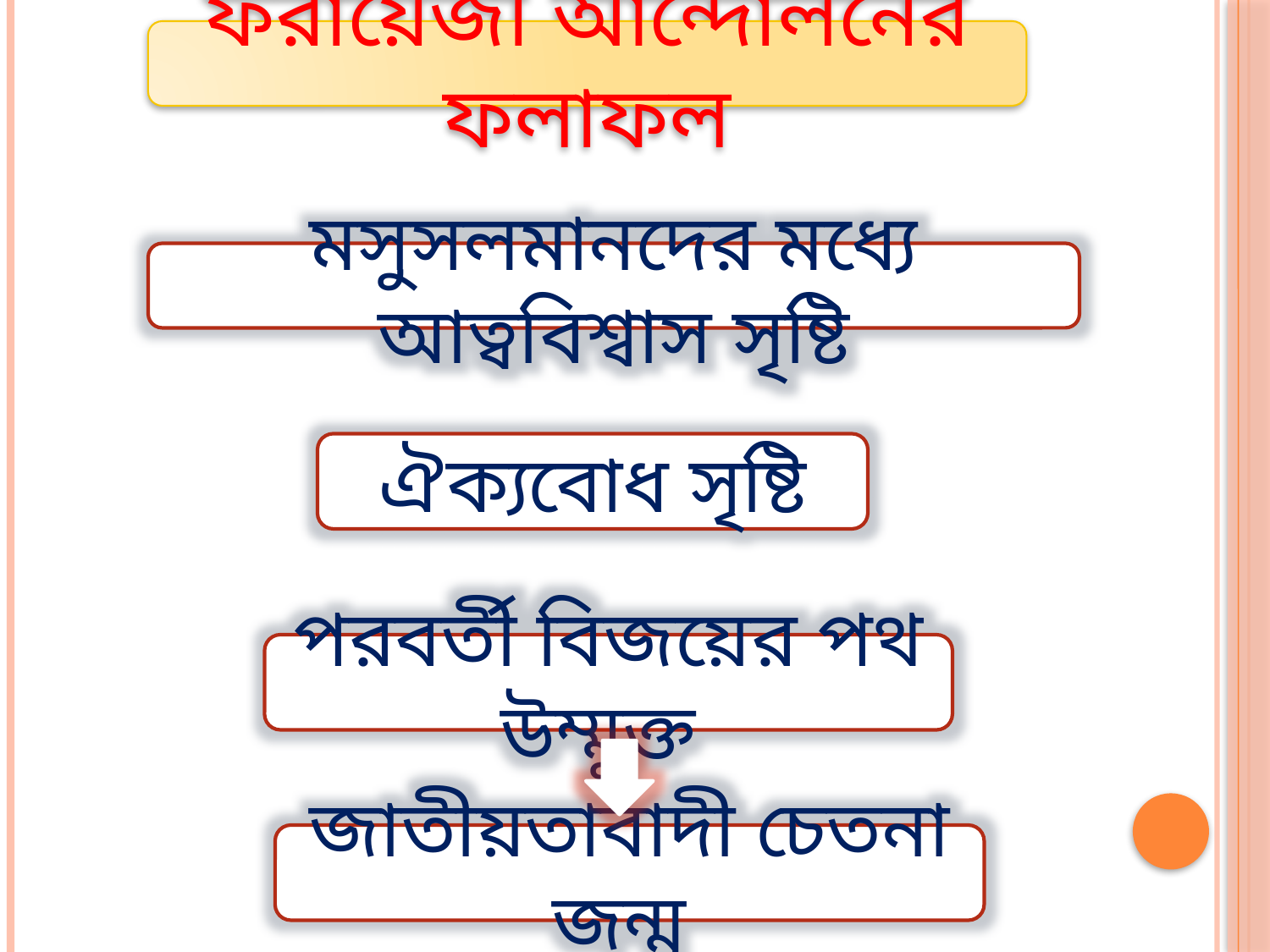

ফরায়েজী আন্দোলনের ফলাফল

মসুসলমানদের মধ্যে আত্ববিশ্বাস সৃষ্টি
ঐক্যবোধ সৃষ্টি
পরবর্তী বিজয়ের পথ উম্মুক্ত
জাতীয়তাবাদী চেতনা জন্ম